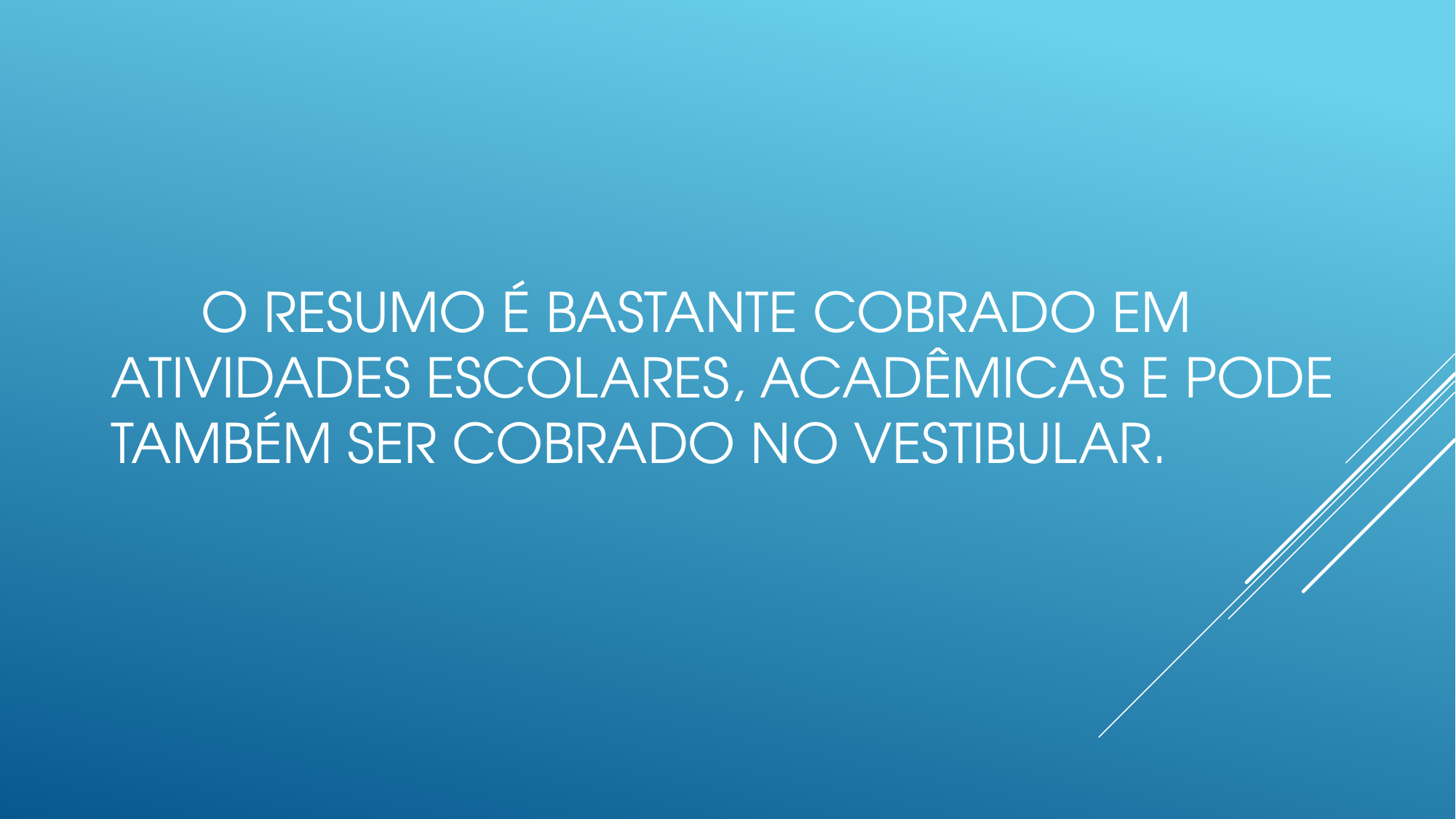

# O resumo é bastante cobrado em atividades escolares, acadêmicas e pode também ser cobrado no vestibular.